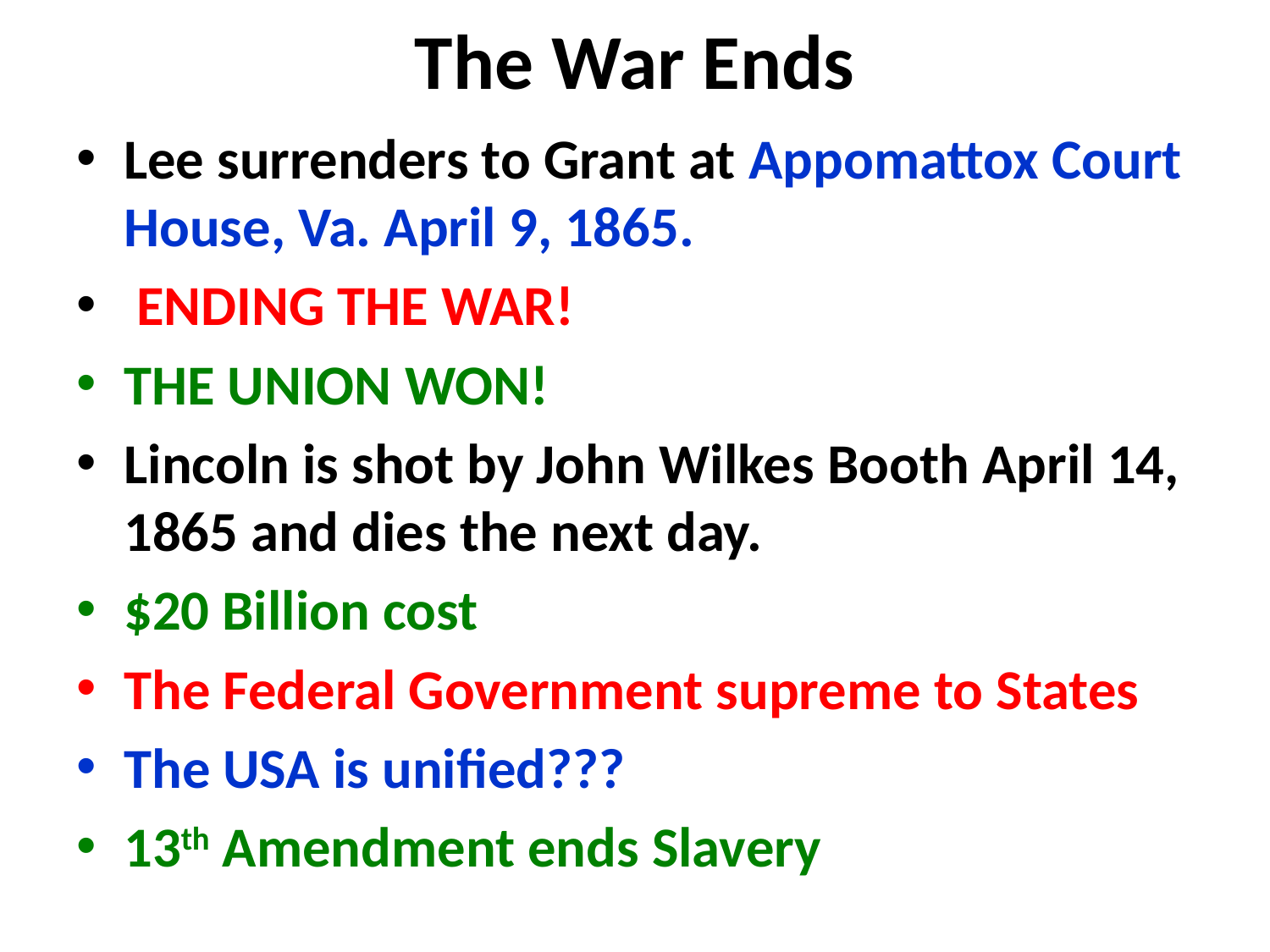

# The War Ends
Lee surrenders to Grant at Appomattox Court House, Va. April 9, 1865.
 ENDING THE WAR!
THE UNION WON!
Lincoln is shot by John Wilkes Booth April 14, 1865 and dies the next day.
$20 Billion cost
The Federal Government supreme to States
The USA is unified???
13th Amendment ends Slavery